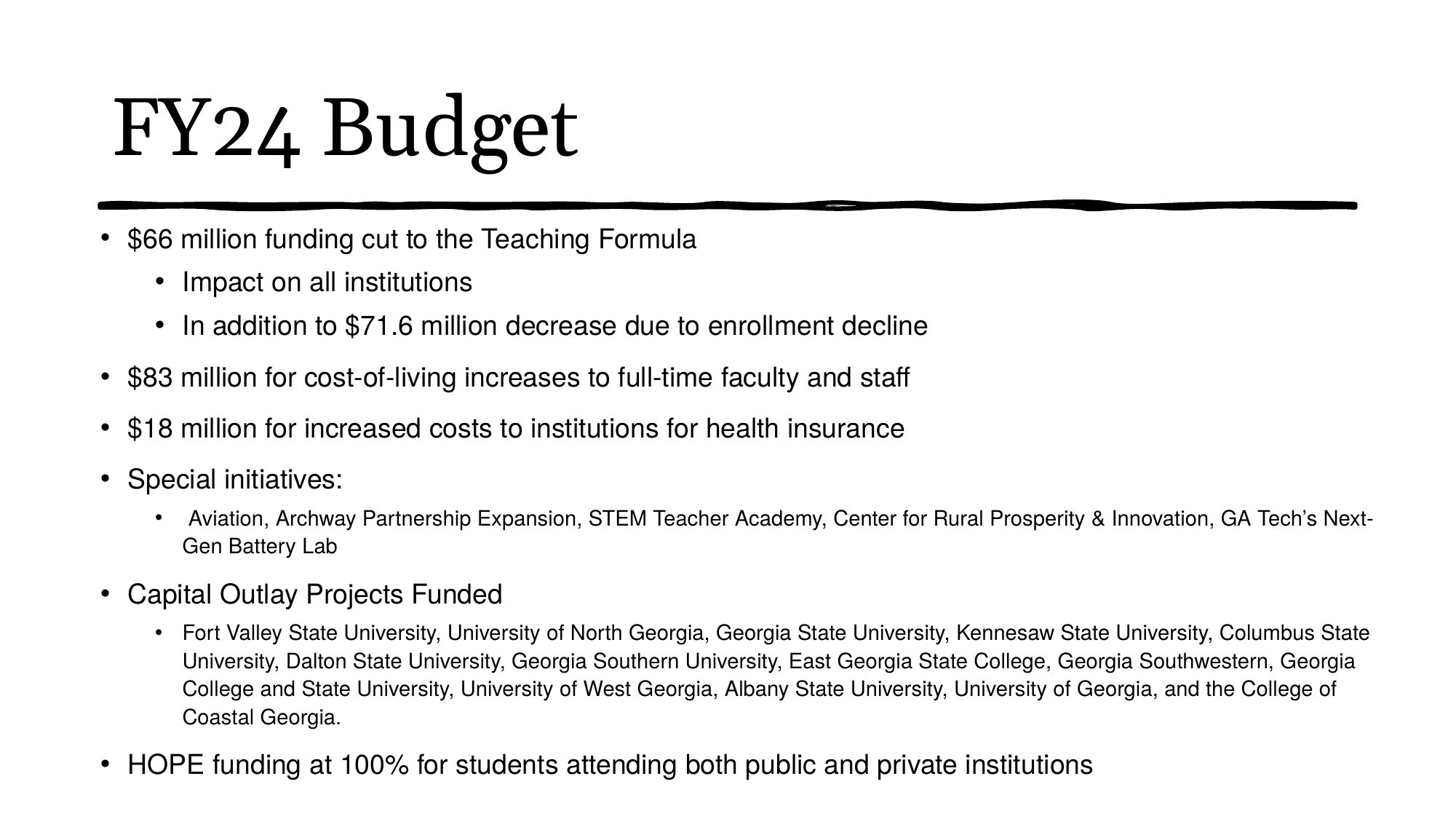

# FY24 Budget
$66 million funding cut to the Teaching Formula
Impact on all institutions
In addition to $71.6 million decrease due to enrollment decline
$83 million for cost-of-living increases to full-time faculty and staff
$18 million for increased costs to institutions for health insurance
Special initiatives:
 Aviation, Archway Partnership Expansion, STEM Teacher Academy, Center for Rural Prosperity & Innovation, GA Tech’s Next-Gen Battery Lab
Capital Outlay Projects Funded
Fort Valley State University, University of North Georgia, Georgia State University, Kennesaw State University, Columbus State University, Dalton State University, Georgia Southern University, East Georgia State College, Georgia Southwestern, Georgia College and State University, University of West Georgia, Albany State University, University of Georgia, and the College of Coastal Georgia.
HOPE funding at 100% for students attending both public and private institutions